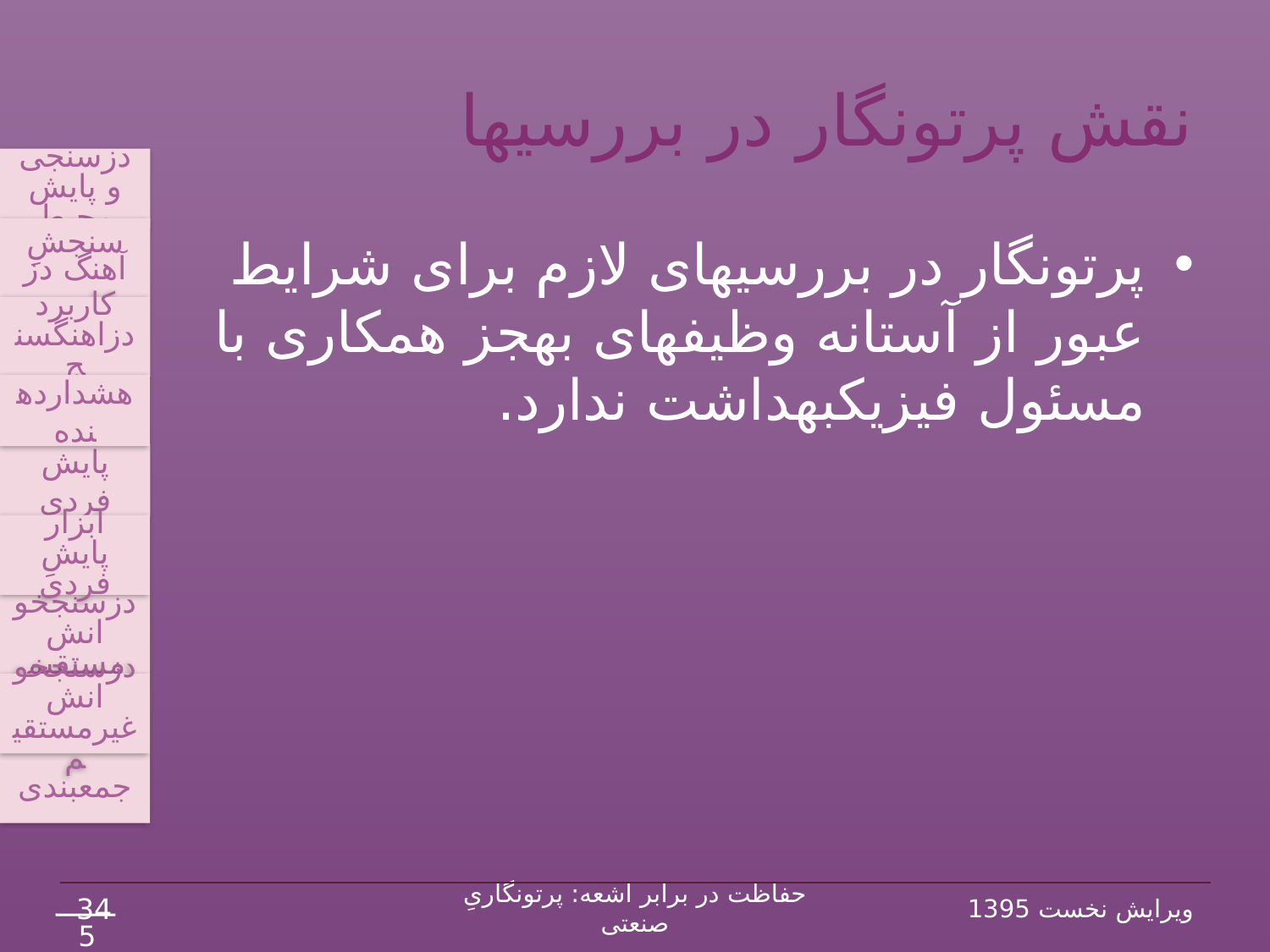

# نقش پرتونگار در بررسی‏ها
دزسنجی و پایش محیط
سنجشِ آهنگ دز
کاربرد دزاهنگ‏سنج
پایش فردی
ابزار پایشِ فردی
جمع‏بندی
هشداردهنده
دزسنج‏خوانش غیرمستقیم
دزسنج‏خوانش مستقیم
پرتونگار در بررسی‏های لازم برای شرایط عبور از آستانه وظیفه‏ای به‏جز همکاری با مسئول فیزیک‏بهداشت ندارد.
34
حفاظت در برابر اشعه: پرتونگاریِ صنعتی
ویرایش نخست 1395
54